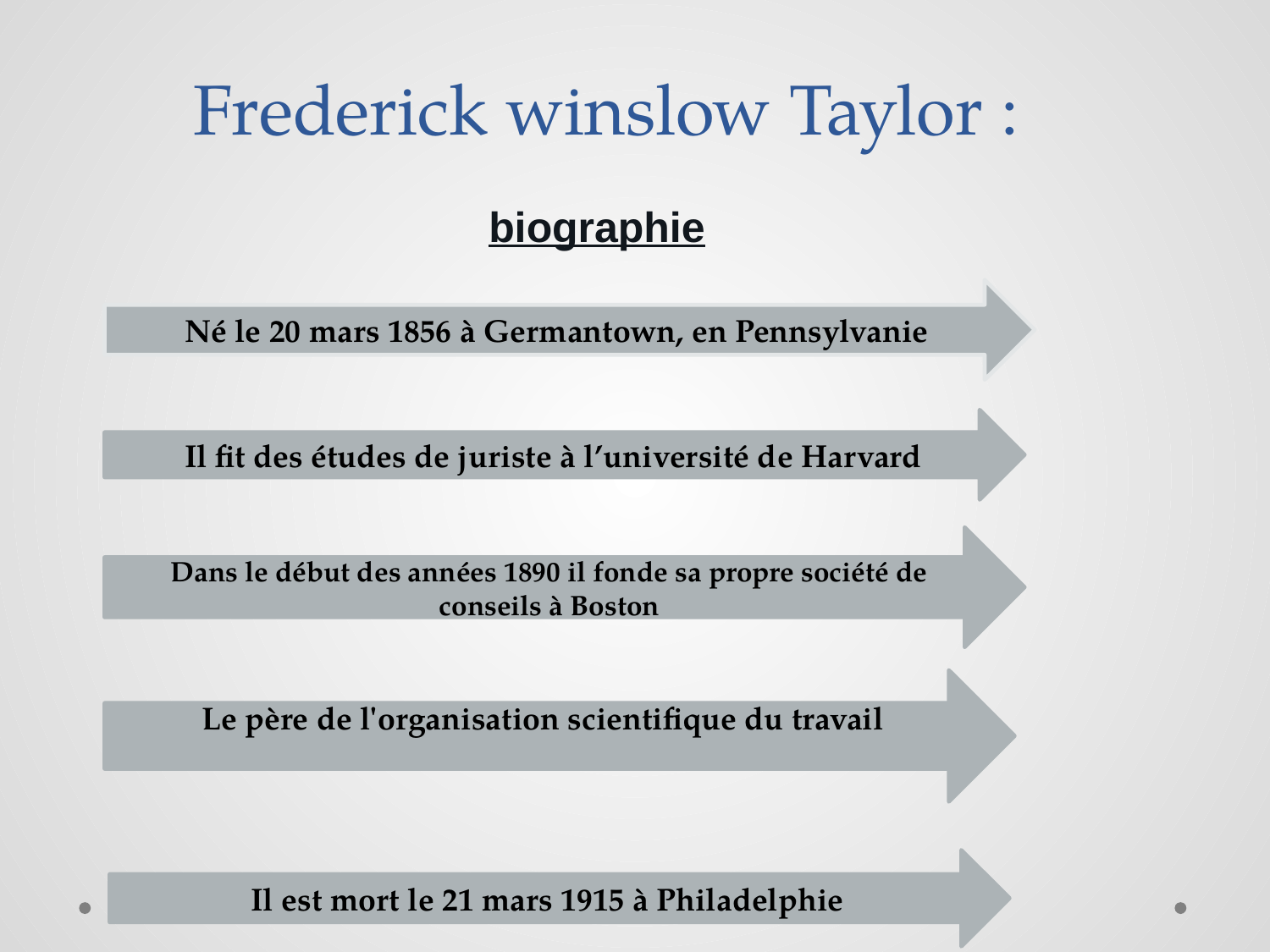

# Frederick winslow Taylor :
                                 biographie
Né le 20 mars 1856 à Germantown, en Pennsylvanie
Il fit des études de juriste à l’université de Harvard
Dans le début des années 1890 il fonde sa propre société de conseils à Boston
Le père de l'organisation scientifique du travail

Il est mort le 21 mars 1915 à Philadelphie